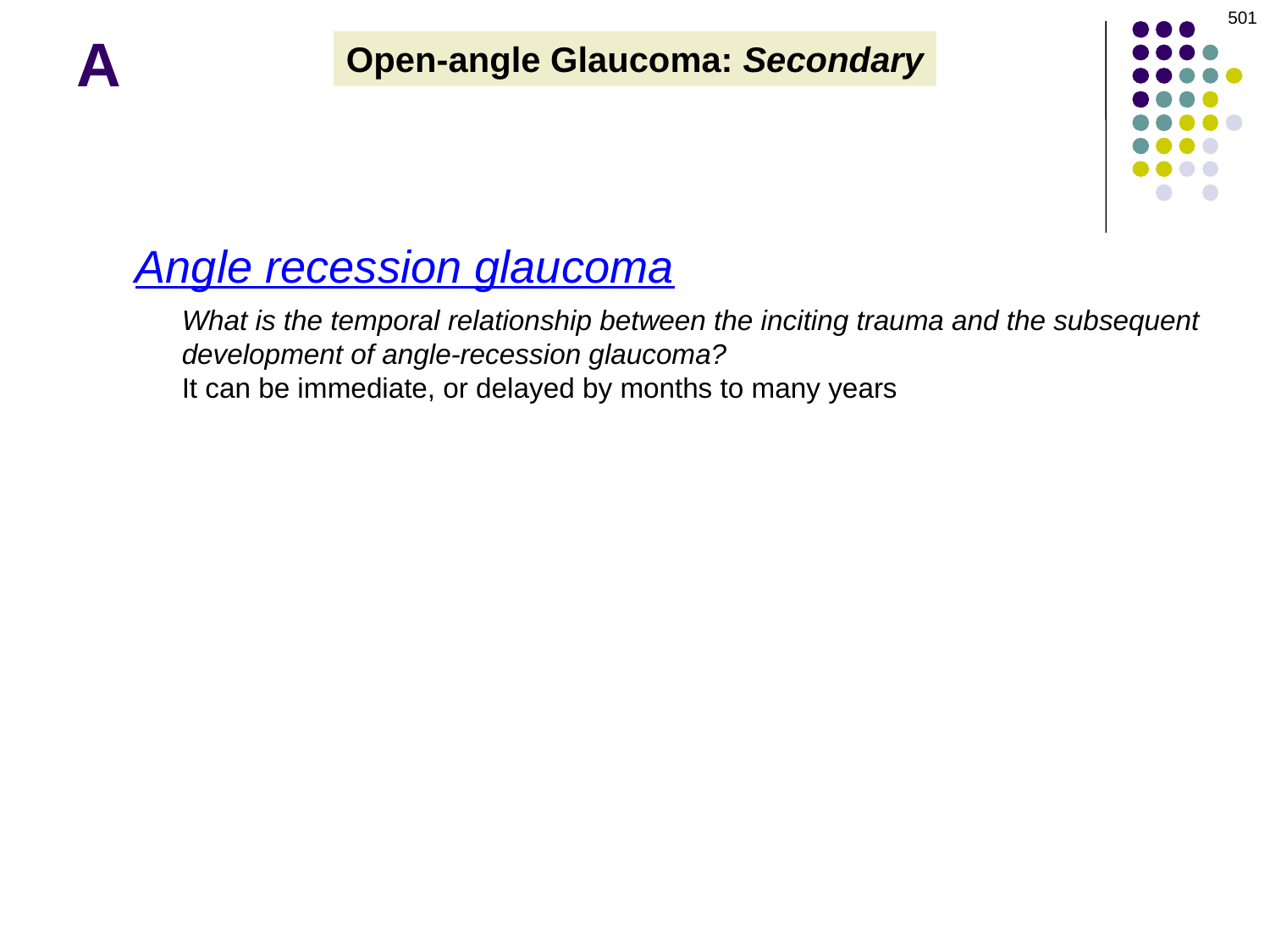

501
# A
Open-angle Glaucoma: Secondary
Three types of post-trauma angle changes:
1) Angle recession glaucoma

What is the temporal relationship between the inciting trauma and the subsequent development of angle-recession glaucoma?
It can be immediate, or delayed by months to many years